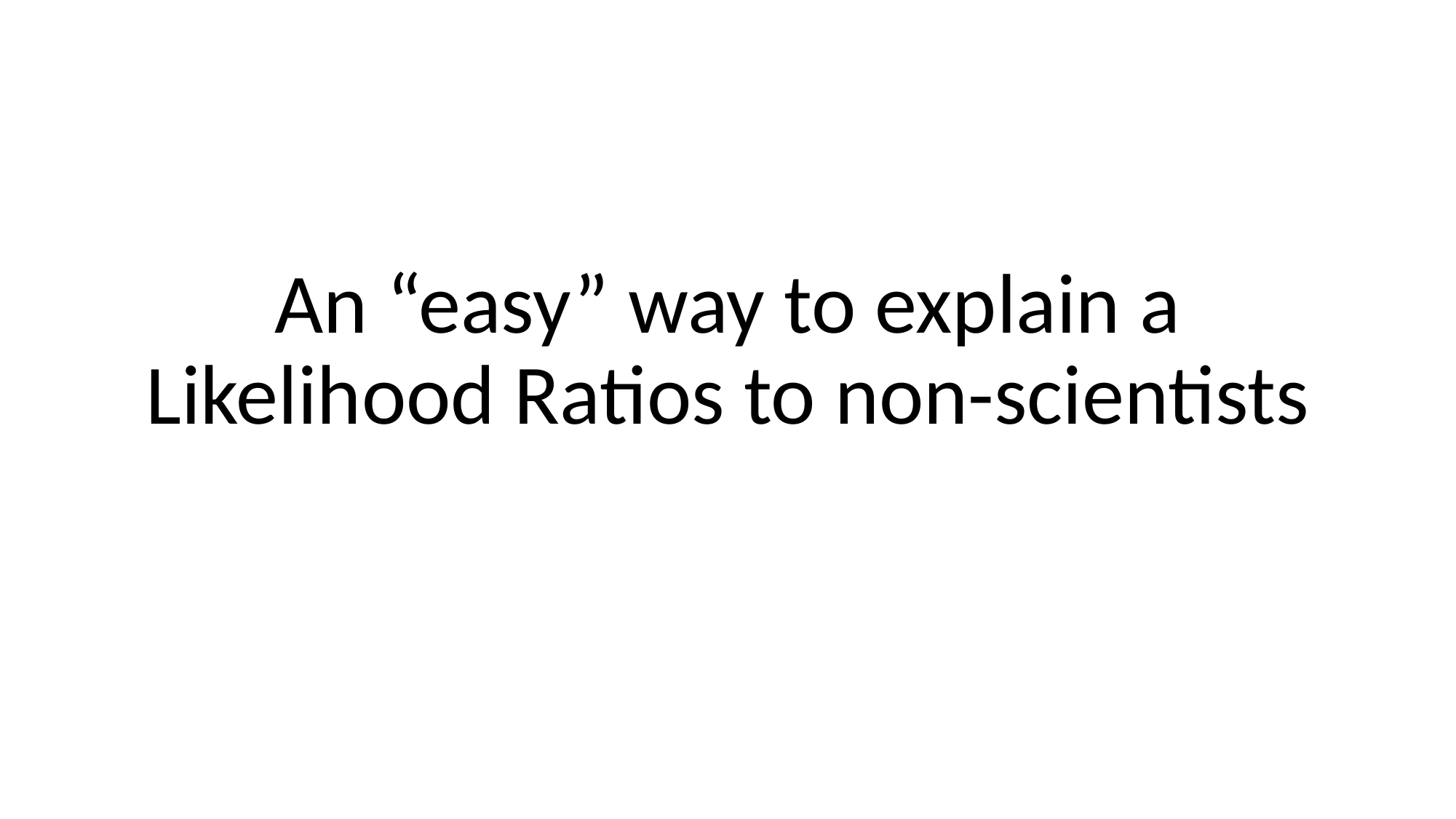

# An “easy” way to explain a Likelihood Ratios to non-scientists